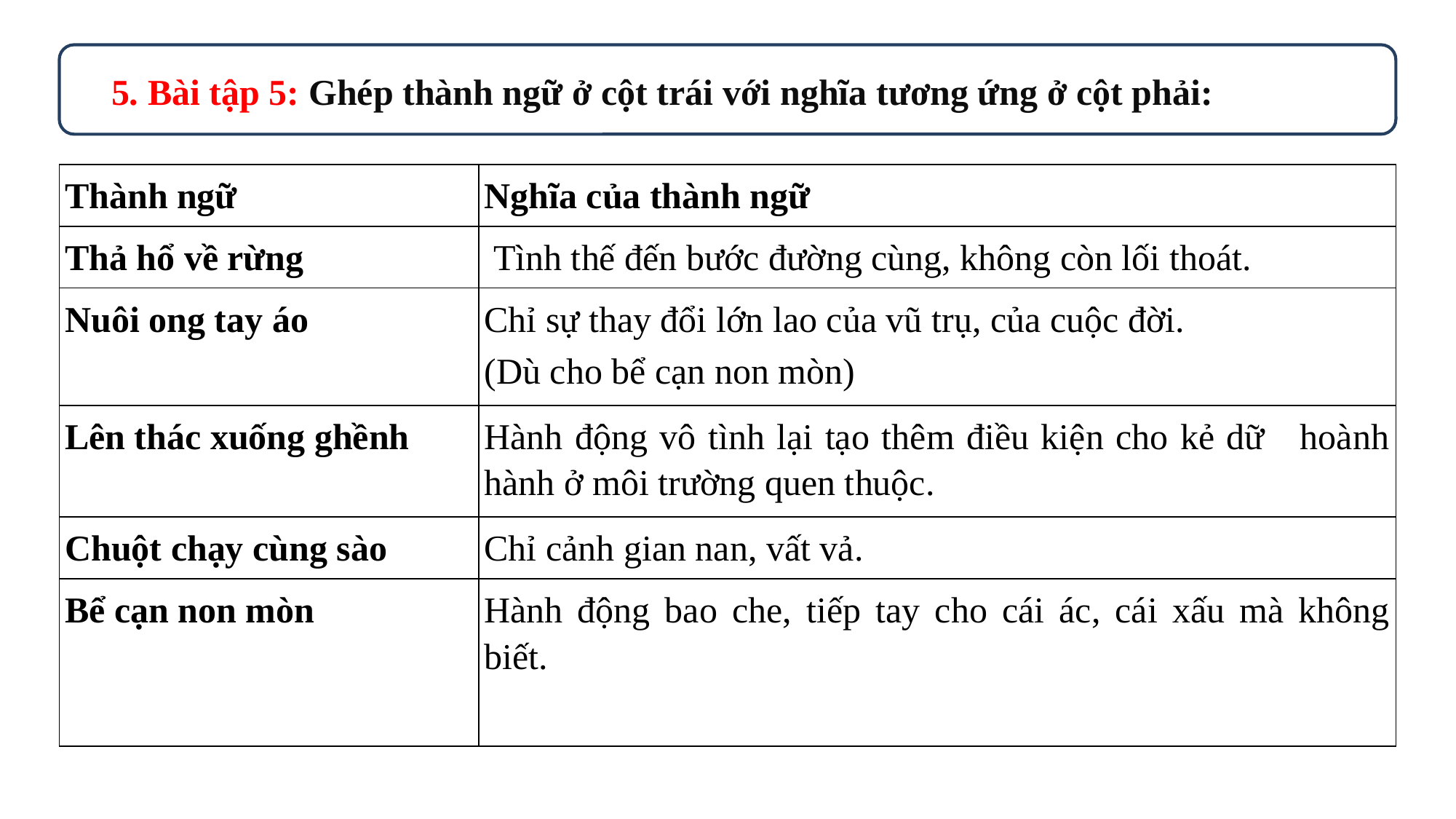

5. Bài tập 5: Ghép thành ngữ ở cột trái với nghĩa tương ứng ở cột phải:
| Thành ngữ | Nghĩa của thành ngữ |
| --- | --- |
| Thả hổ về rừng | Tình thế đến bước đường cùng, không còn lối thoát. |
| Nuôi ong tay áo | Chỉ sự thay đổi lớn lao của vũ trụ, của cuộc đời. (Dù cho bể cạn non mòn) |
| Lên thác xuống ghềnh | Hành động vô tình lại tạo thêm điều kiện cho kẻ dữ hoành hành ở môi trường quen thuộc. |
| Chuột chạy cùng sào | Chỉ cảnh gian nan, vất vả. |
| Bể cạn non mòn | Hành động bao che, tiếp tay cho cái ác, cái xấu mà không biết. |